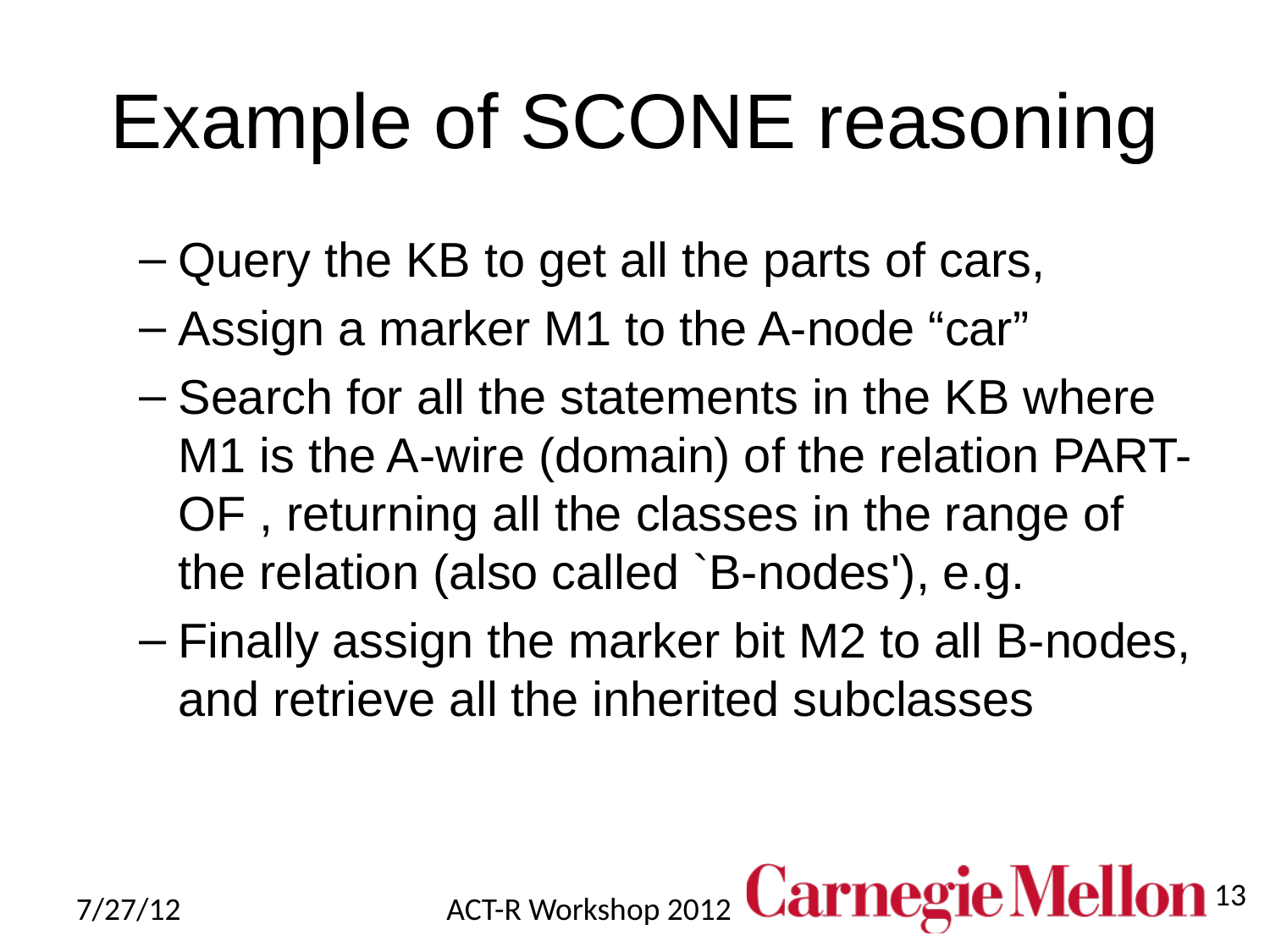

# Example of SCONE reasoning
Query the KB to get all the parts of cars,
Assign a marker M1 to the A-node “car”
Search for all the statements in the KB where M1 is the A-wire (domain) of the relation PART-OF , returning all the classes in the range of the relation (also called `B-nodes'), e.g.
Finally assign the marker bit M2 to all B-nodes, and retrieve all the inherited subclasses
13
7/27/12
ACT-R Workshop 2012